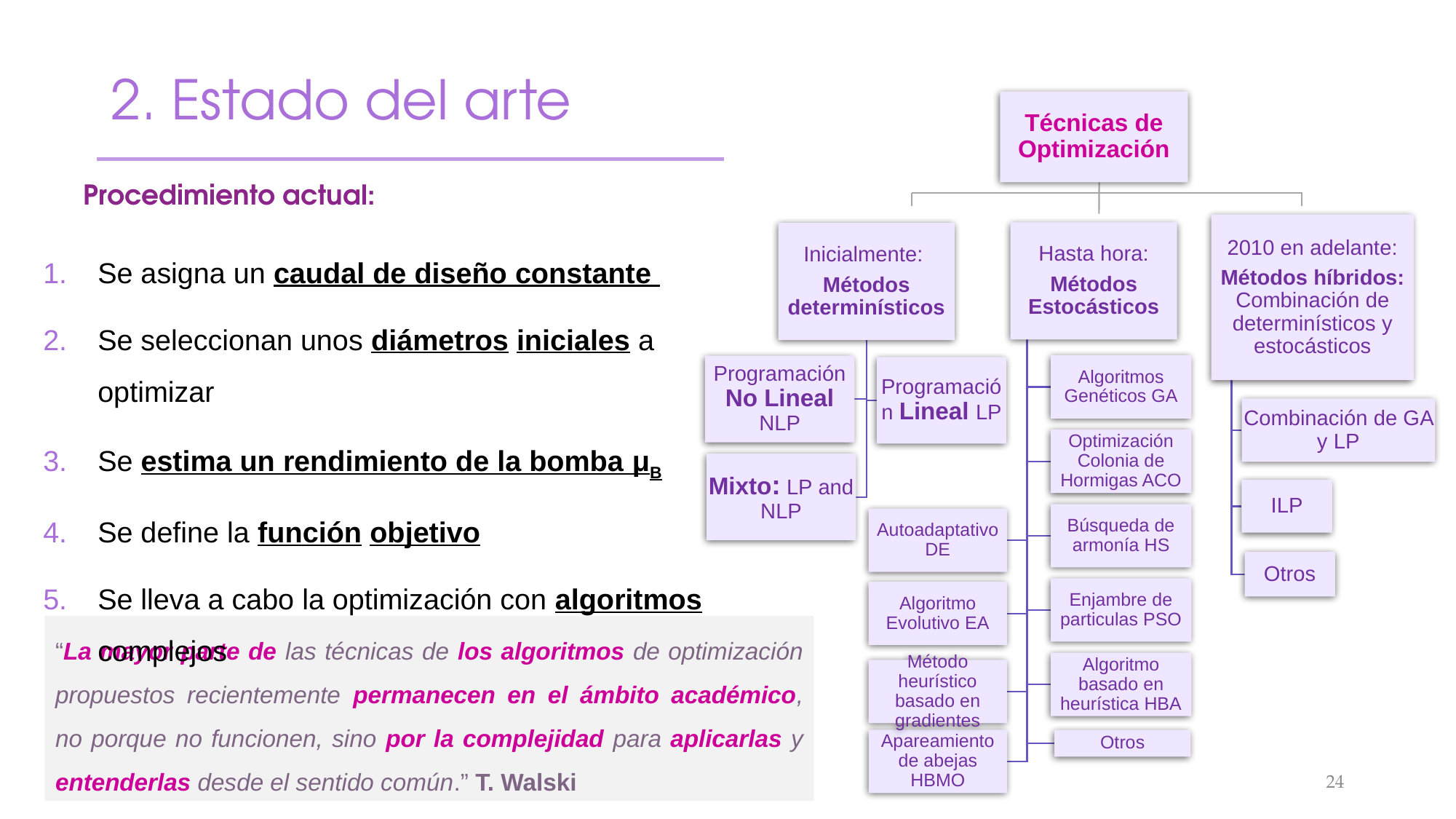

# 2. Estado del arte
Técnicas de Optimización
Inicialmente:
Métodos determinísticos
Programación No Lineal NLP
Programación Lineal LP
Mixto: LP and NLP
Hasta hora:
Métodos Estocásticos
Algoritmos Genéticos GA
Optimización Colonia de Hormigas ACO
Búsqueda de armonía HS
Enjambre de particulas PSO
Algoritmo basado en heurística HBA
Apareamiento de abejas HBMO
Autoadaptativo DE
Método heurístico basado en gradientes
Algoritmo Evolutivo EA
Otros
2010 en adelante:
Métodos híbridos: Combinación de determinísticos y estocásticos
Combinación de GA y LP
ILP
Otros
Procedimiento actual:
Se asigna un caudal de diseño constante
Se seleccionan unos diámetros iniciales a optimizar
Se estima un rendimiento de la bomba μB
Se define la función objetivo
Se lleva a cabo la optimización con algoritmos complejos
“La mayor parte de las técnicas de los algoritmos de optimización propuestos recientemente permanecen en el ámbito académico, no porque no funcionen, sino por la complejidad para aplicarlas y entenderlas desde el sentido común.” T. Walski
24